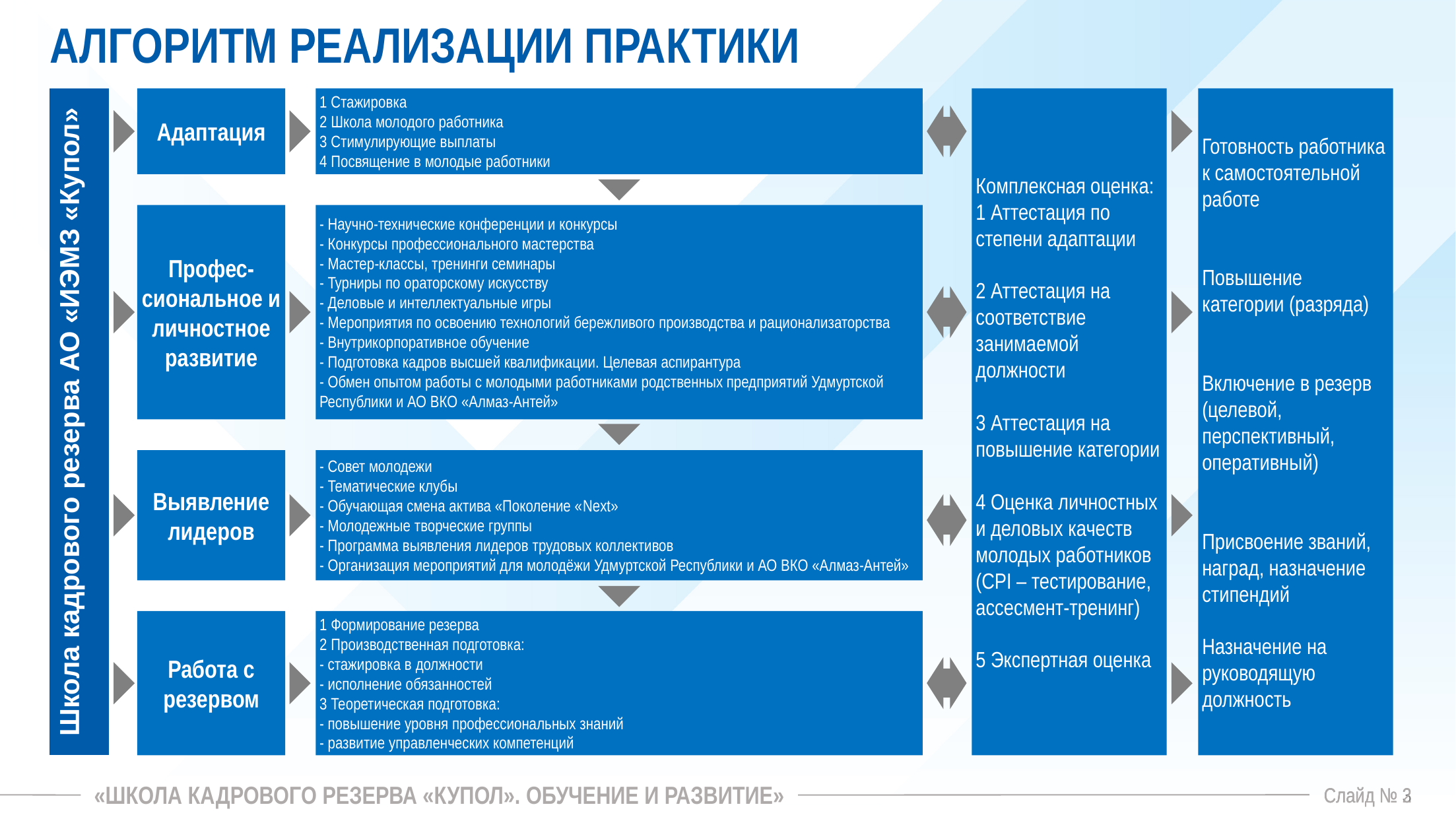

АЛГОРИТМ РЕАЛИЗАЦИИ ПРАКТИКИ
| Школа кадрового резерва АО «ИЭМЗ «Купол» |
| --- |
Адаптация
1 Стажировка
2 Школа молодого работника
3 Стимулирующие выплаты
4 Посвящение в молодые работники
Комплексная оценка:
1 Аттестация по степени адаптации
2 Аттестация на соответствие занимаемой должности
3 Аттестация на повышение категории
4 Оценка личностных и деловых качеств молодых работников (CPI – тестирование, ассесмент-тренинг)
5 Экспертная оценка
Готовность работника к самостоятельной работе

Повышение категории (разряда)

Включение в резерв (целевой, перспективный, оперативный)

Присвоение званий, наград, назначение стипендий

Назначение на руководящую должность

Профес-сиональное и личностное развитие
- Научно-технические конференции и конкурсы
- Конкурсы профессионального мастерства
- Мастер-классы, тренинги семинары
- Турниры по ораторскому искусству
- Деловые и интеллектуальные игры
- Мероприятия по освоению технологий бережливого производства и рационализаторства
- Внутрикорпоративное обучение
- Подготовка кадров высшей квалификации. Целевая аспирантура
- Обмен опытом работы с молодыми работниками родственных предприятий Удмуртской Республики и АО ВКО «Алмаз-Антей»

Выявление лидеров
- Совет молодежи
- Тематические клубы
- Обучающая смена актива «Поколение «Next»
- Молодежные творческие группы
- Программа выявления лидеров трудовых коллективов
- Организация мероприятий для молодёжи Удмуртской Республики и АО ВКО «Алмаз-Антей»

Работа с резервом
1 Формирование резерва
2 Производственная подготовка:
- стажировка в должности
- исполнение обязанностей
3 Теоретическая подготовка:
- повышение уровня профессиональных знаний
- развитие управленческих компетенций

«ШКОЛА КАДРОВОГО РЕЗЕРВА «КУПОЛ». ОБУЧЕНИЕ И РАЗВИТИЕ»
Слайд № 3
Слайд № 2